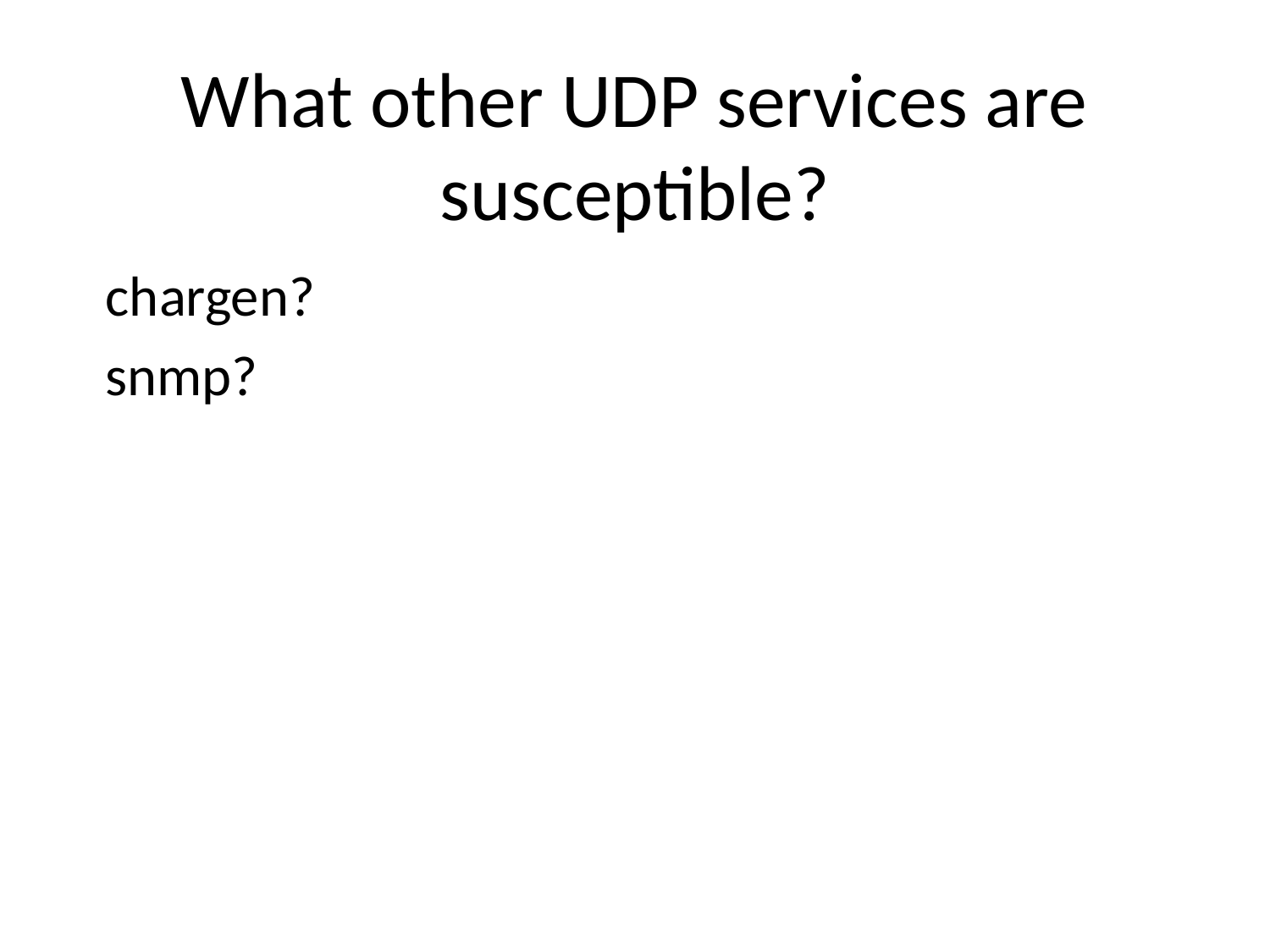

# What other UDP services are susceptible?
chargen?
snmp?